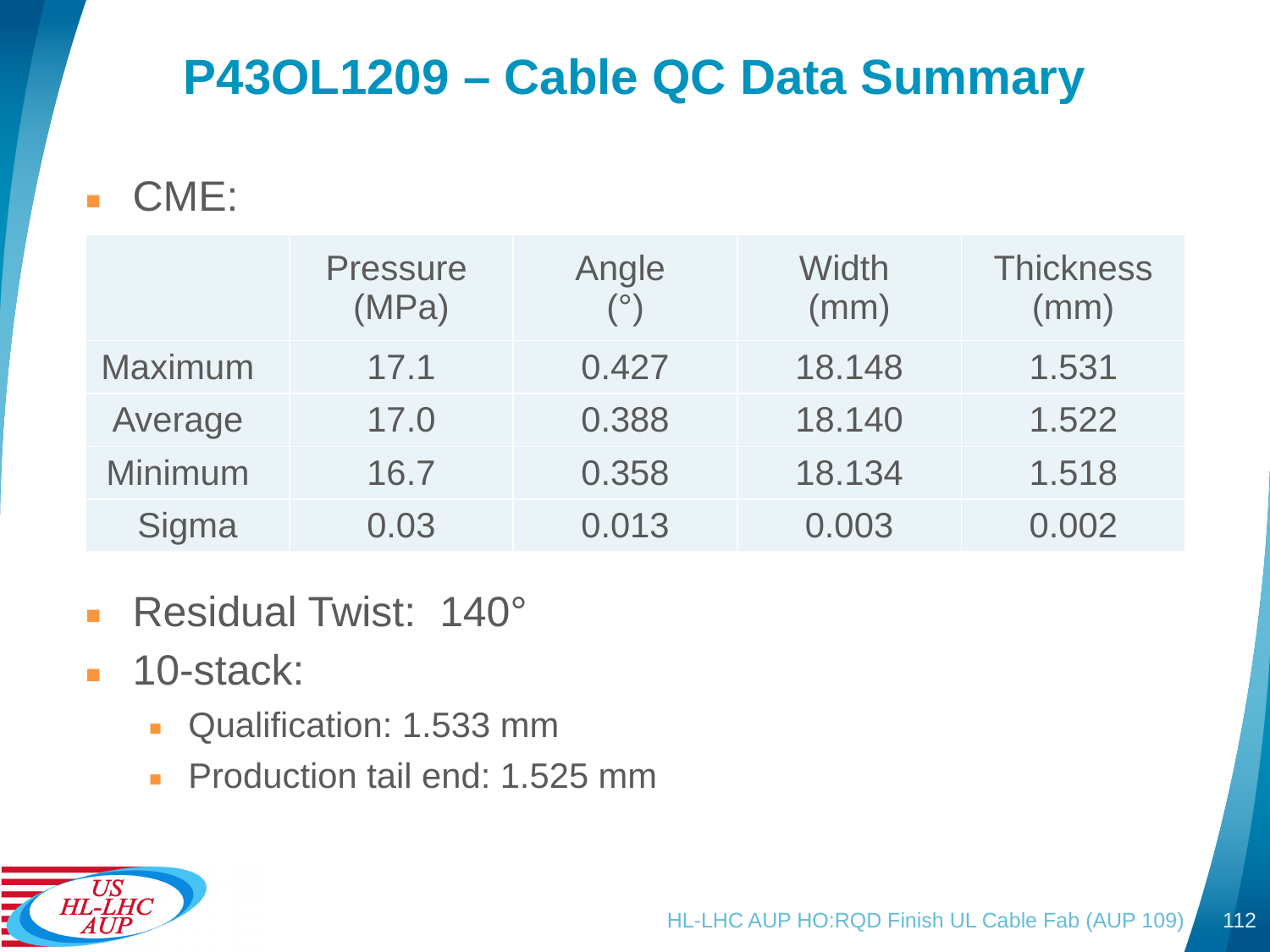

# P43OL1209 – Cable QC Data Summary
CME:

Residual Twist:  140°
10-stack:
Qualification: 1.533 mm
Production tail end: 1.525 mm

|  | Pressure (MPa) | Angle (°) | Width (mm) | Thickness (mm) |
| --- | --- | --- | --- | --- |
| Maximum | 17.1 | 0.427 | 18.148 | 1.531 |
| Average | 17.0 | 0.388 | 18.140 | 1.522 |
| Minimum | 16.7 | 0.358 | 18.134 | 1.518 |
| Sigma | 0.03 | 0.013 | 0.003 | 0.002 |
HL-LHC AUP HO:RQD Finish UL Cable Fab (AUP 109)
112